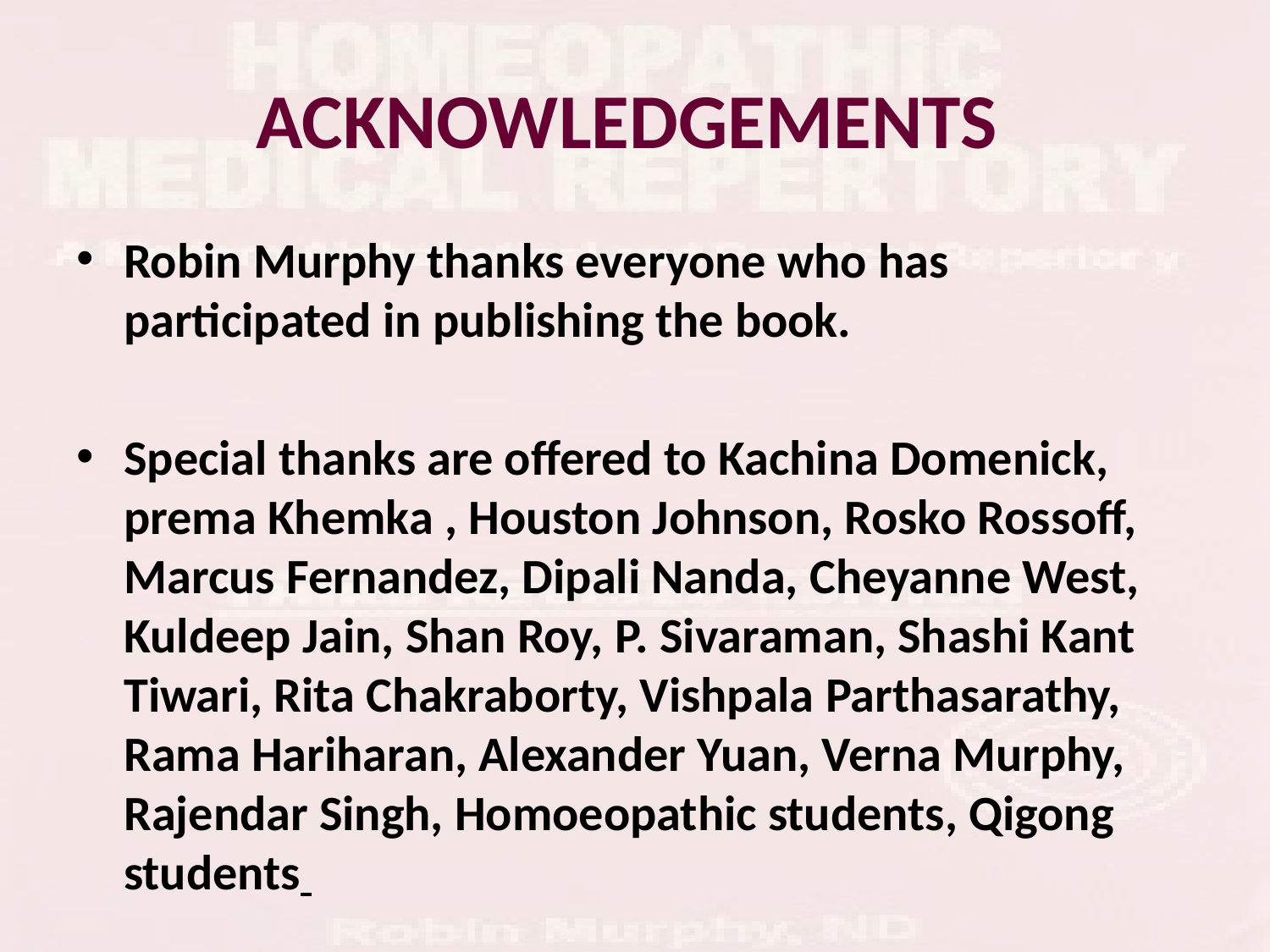

# ACKNOWLEDGEMENTS
Robin Murphy thanks everyone who has participated in publishing the book.

Special thanks are offered to Kachina Domenick, prema Khemka , Houston Johnson, Rosko Rossoff, Marcus Fernandez, Dipali Nanda, Cheyanne West, Kuldeep Jain, Shan Roy, P. Sivaraman, Shashi Kant Tiwari, Rita Chakraborty, Vishpala Parthasarathy, Rama Hariharan, Alexander Yuan, Verna Murphy, Rajendar Singh, Homoeopathic students, Qigong students